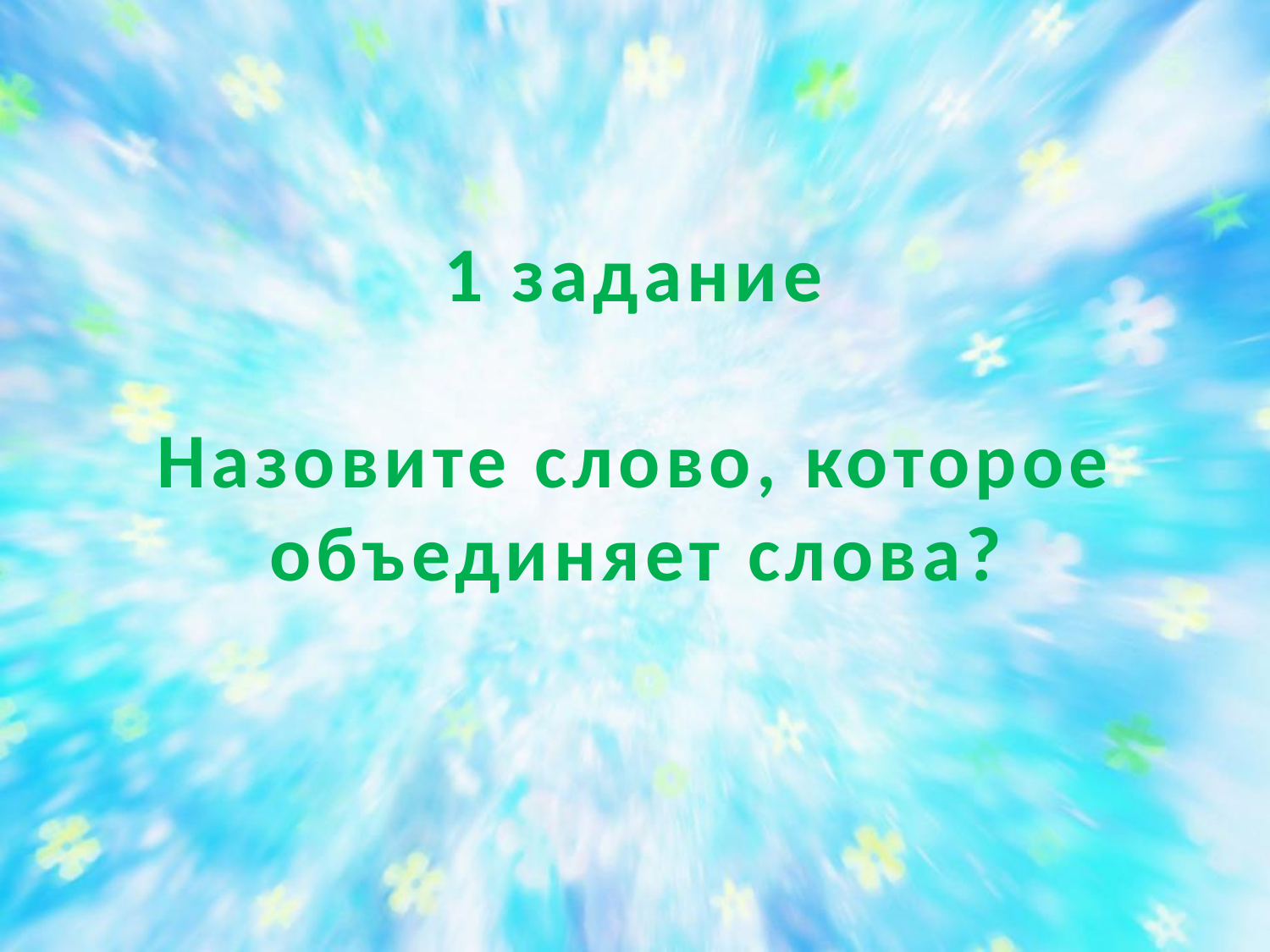

# 1 задание Назовите слово, которое объединяет слова?